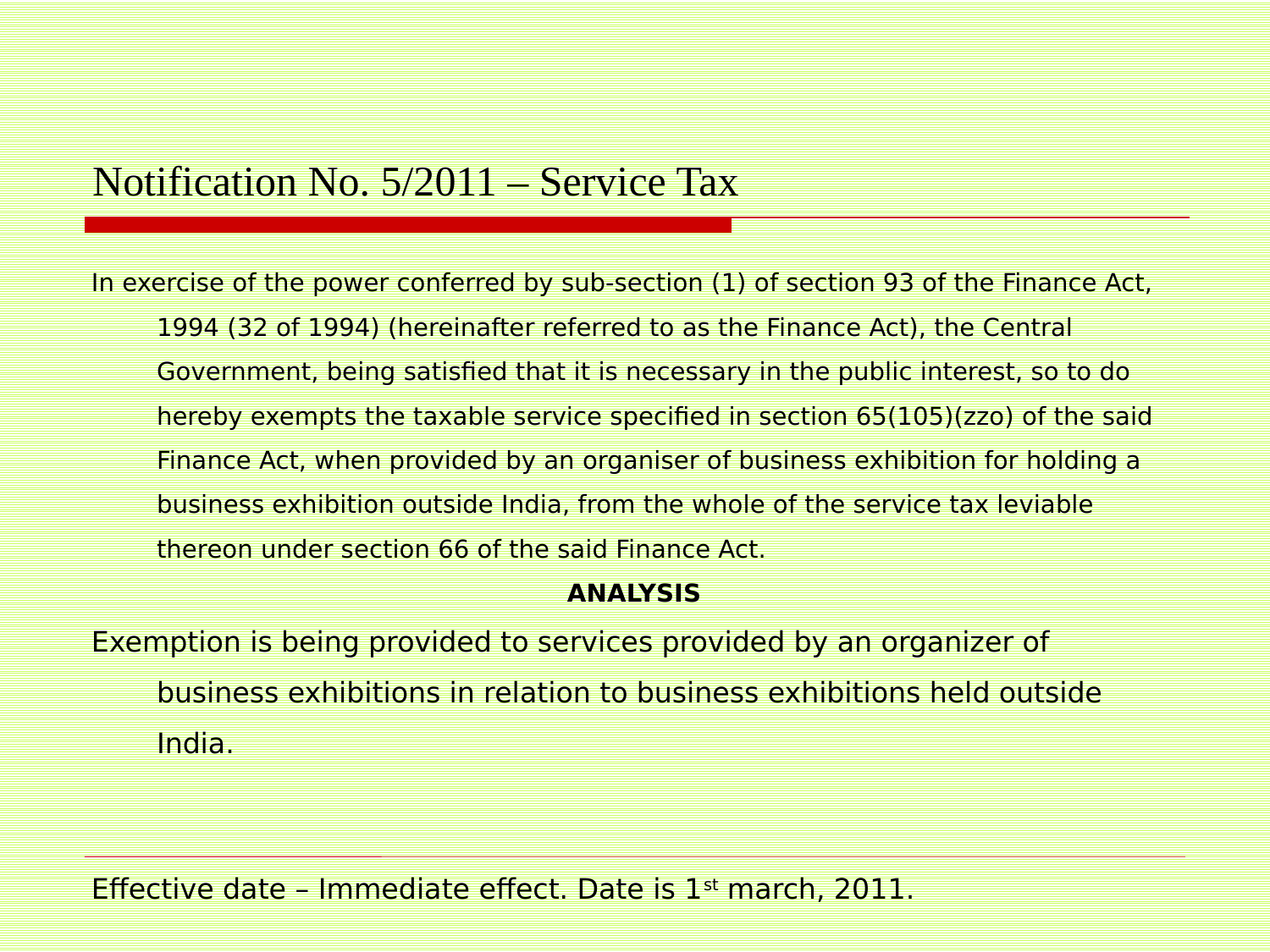

# Notification No. 5/2011 – Service Tax
In exercise of the power conferred by sub-section (1) of section 93 of the Finance Act, 1994 (32 of 1994) (hereinafter referred to as the Finance Act), the Central Government, being satisfied that it is necessary in the public interest, so to do hereby exempts the taxable service specified in section 65(105)(zzo) of the said Finance Act, when provided by an organiser of business exhibition for holding a business exhibition outside India, from the whole of the service tax leviable thereon under section 66 of the said Finance Act.
ANALYSIS
Exemption is being provided to services provided by an organizer of business exhibitions in relation to business exhibitions held outside India.

Effective date – Immediate effect. Date is 1st march, 2011.